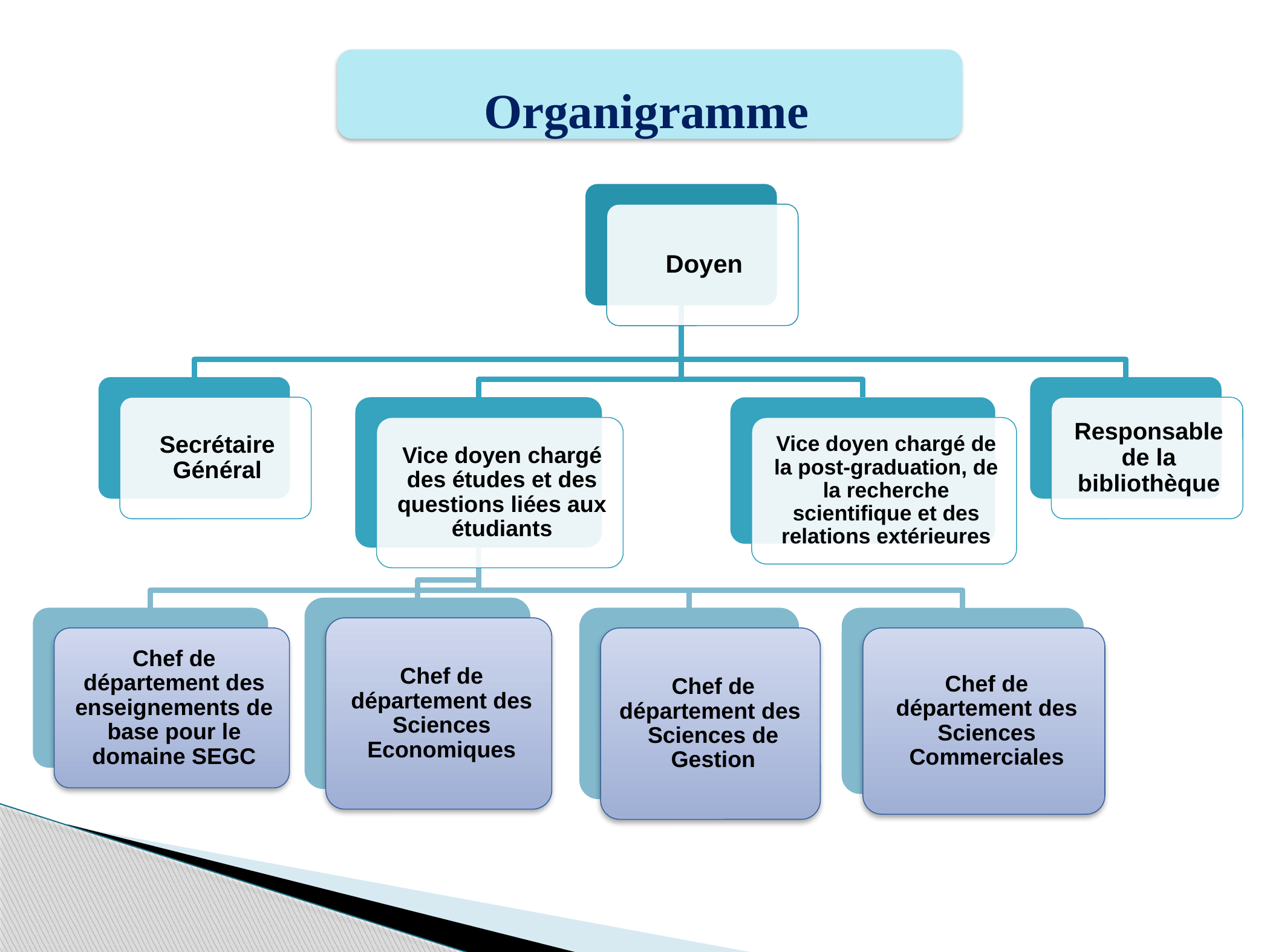

Organigramme
Doyen
Secrétaire Général
Vice doyen chargé des études et des questions liées aux étudiants
Chef de département des enseignements de base pour le domaine SEGC
Chef de département des Sciences Economiques
Chef de département des  Sciences de Gestion
Chef de département des Sciences Commerciales
Vice doyen chargé de la post-graduation, de la recherche scientifique et des relations extérieures
Responsable de la bibliothèque